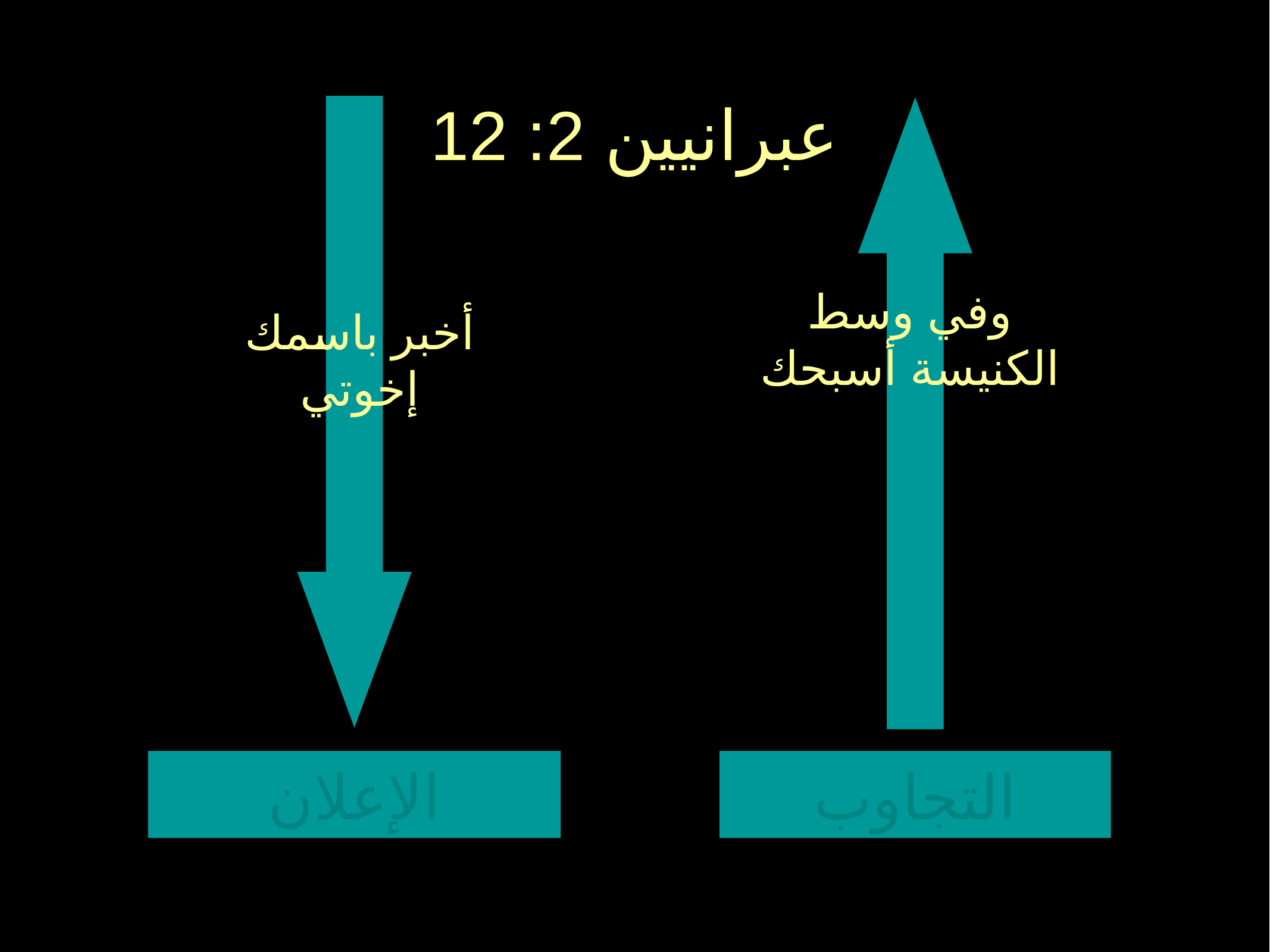

عبرانيين 2: 12

وفي وسط الكنيسة أسبحك
أخبر باسمك إخوتي
3:1
الإعلان
التجاوب